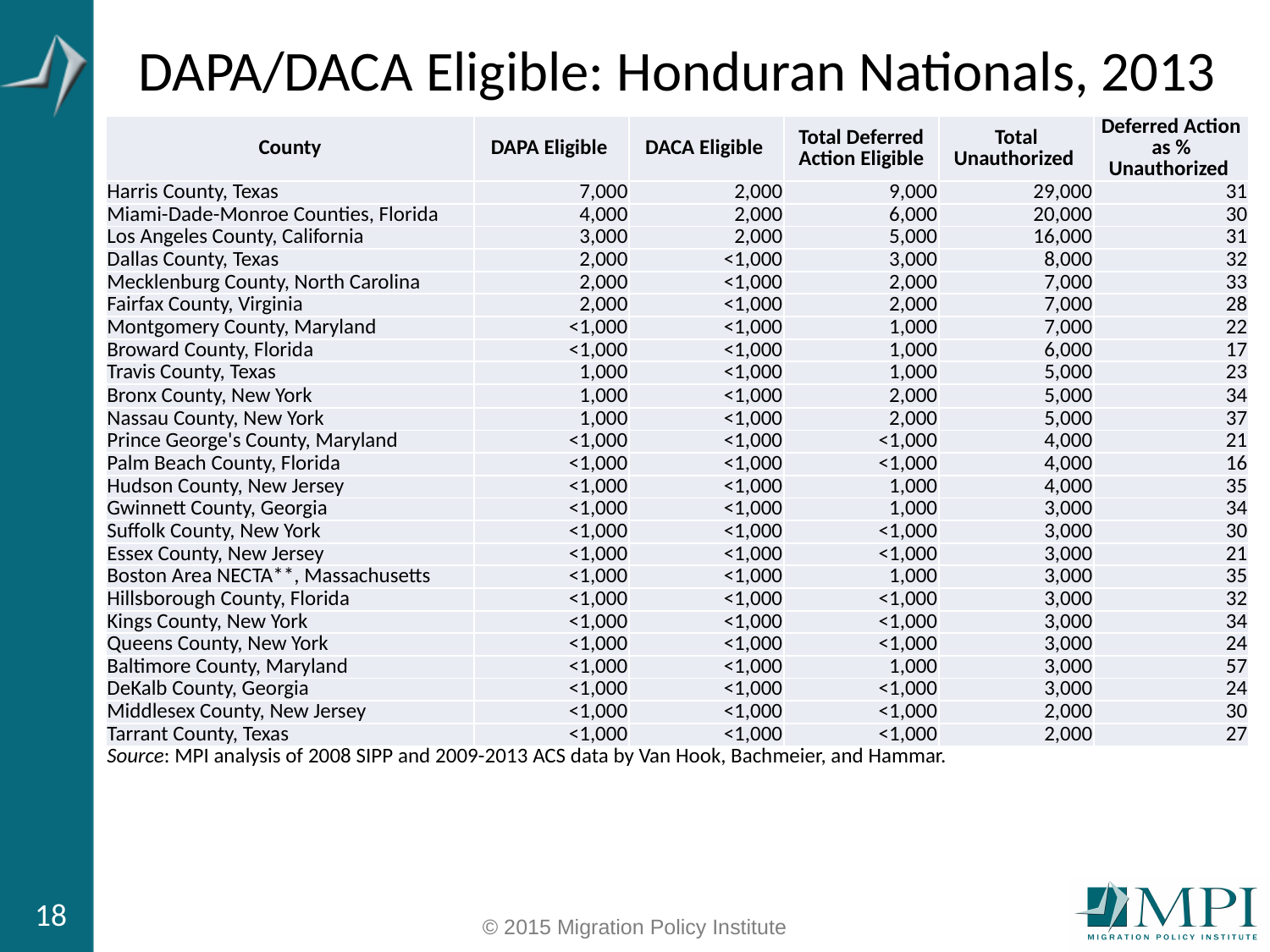

# DAPA/DACA Eligible: Honduran Nationals, 2013
| County | DAPA Eligible | DACA Eligible | Total Deferred Action Eligible | Total Unauthorized | Deferred Action as % Unauthorized |
| --- | --- | --- | --- | --- | --- |
| Harris County, Texas | 7,000 | 2,000 | 9,000 | 29,000 | 31 |
| Miami-Dade-Monroe Counties, Florida | 4,000 | 2,000 | 6,000 | 20,000 | 30 |
| Los Angeles County, California | 3,000 | 2,000 | 5,000 | 16,000 | 31 |
| Dallas County, Texas | 2,000 | <1,000 | 3,000 | 8,000 | 32 |
| Mecklenburg County, North Carolina | 2,000 | <1,000 | 2,000 | 7,000 | 33 |
| Fairfax County, Virginia | 2,000 | <1,000 | 2,000 | 7,000 | 28 |
| Montgomery County, Maryland | <1,000 | <1,000 | 1,000 | 7,000 | 22 |
| Broward County, Florida | <1,000 | <1,000 | 1,000 | 6,000 | 17 |
| Travis County, Texas | 1,000 | <1,000 | 1,000 | 5,000 | 23 |
| Bronx County, New York | 1,000 | <1,000 | 2,000 | 5,000 | 34 |
| Nassau County, New York | 1,000 | <1,000 | 2,000 | 5,000 | 37 |
| Prince George's County, Maryland | <1,000 | <1,000 | <1,000 | 4,000 | 21 |
| Palm Beach County, Florida | <1,000 | <1,000 | <1,000 | 4,000 | 16 |
| Hudson County, New Jersey | <1,000 | <1,000 | 1,000 | 4,000 | 35 |
| Gwinnett County, Georgia | <1,000 | <1,000 | 1,000 | 3,000 | 34 |
| Suffolk County, New York | <1,000 | <1,000 | <1,000 | 3,000 | 30 |
| Essex County, New Jersey | <1,000 | <1,000 | <1,000 | 3,000 | 21 |
| Boston Area NECTA\*\*, Massachusetts | <1,000 | <1,000 | 1,000 | 3,000 | 35 |
| Hillsborough County, Florida | <1,000 | <1,000 | <1,000 | 3,000 | 32 |
| Kings County, New York | <1,000 | <1,000 | <1,000 | 3,000 | 34 |
| Queens County, New York | <1,000 | <1,000 | <1,000 | 3,000 | 24 |
| Baltimore County, Maryland | <1,000 | <1,000 | 1,000 | 3,000 | 57 |
| DeKalb County, Georgia | <1,000 | <1,000 | <1,000 | 3,000 | 24 |
| Middlesex County, New Jersey | <1,000 | <1,000 | <1,000 | 2,000 | 30 |
| Tarrant County, Texas | <1,000 | <1,000 | <1,000 | 2,000 | 27 |
| Source: MPI analysis of 2008 SIPP and 2009-2013 ACS data by Van Hook, Bachmeier, and Hammar. |  |  |  |  |  |
18
© 2015 Migration Policy Institute